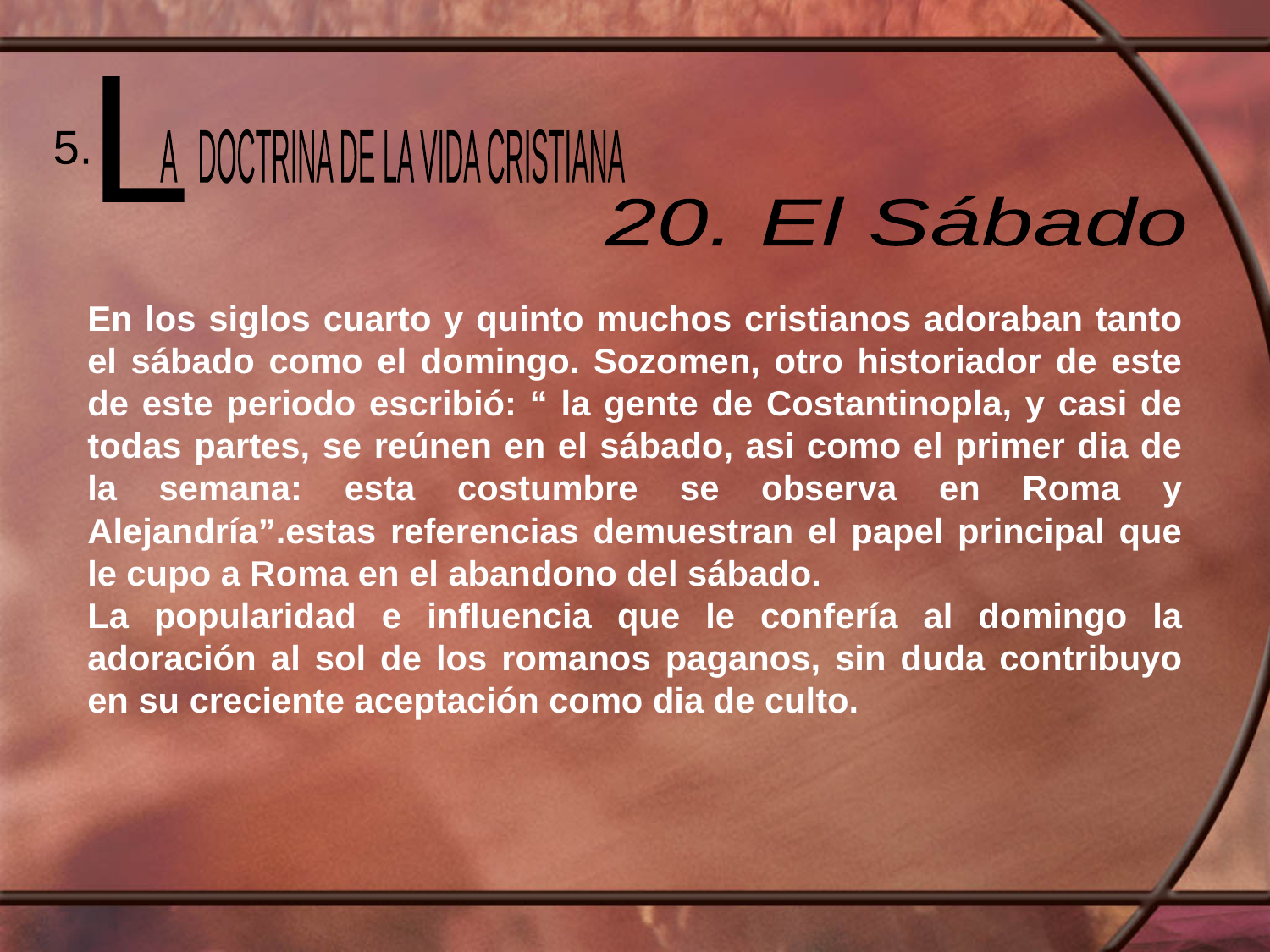

L
   A   DOCTRINA DE LA VIDA CRISTIANA
5.
20. El Sábado
En los siglos cuarto y quinto muchos cristianos adoraban tanto el sábado como el domingo. Sozomen, otro historiador de este de este periodo escribió: “ la gente de Costantinopla, y casi de todas partes, se reúnen en el sábado, asi como el primer dia de la semana: esta costumbre se observa en Roma y Alejandría”.estas referencias demuestran el papel principal que le cupo a Roma en el abandono del sábado.
La popularidad e influencia que le confería al domingo la adoración al sol de los romanos paganos, sin duda contribuyo en su creciente aceptación como dia de culto.